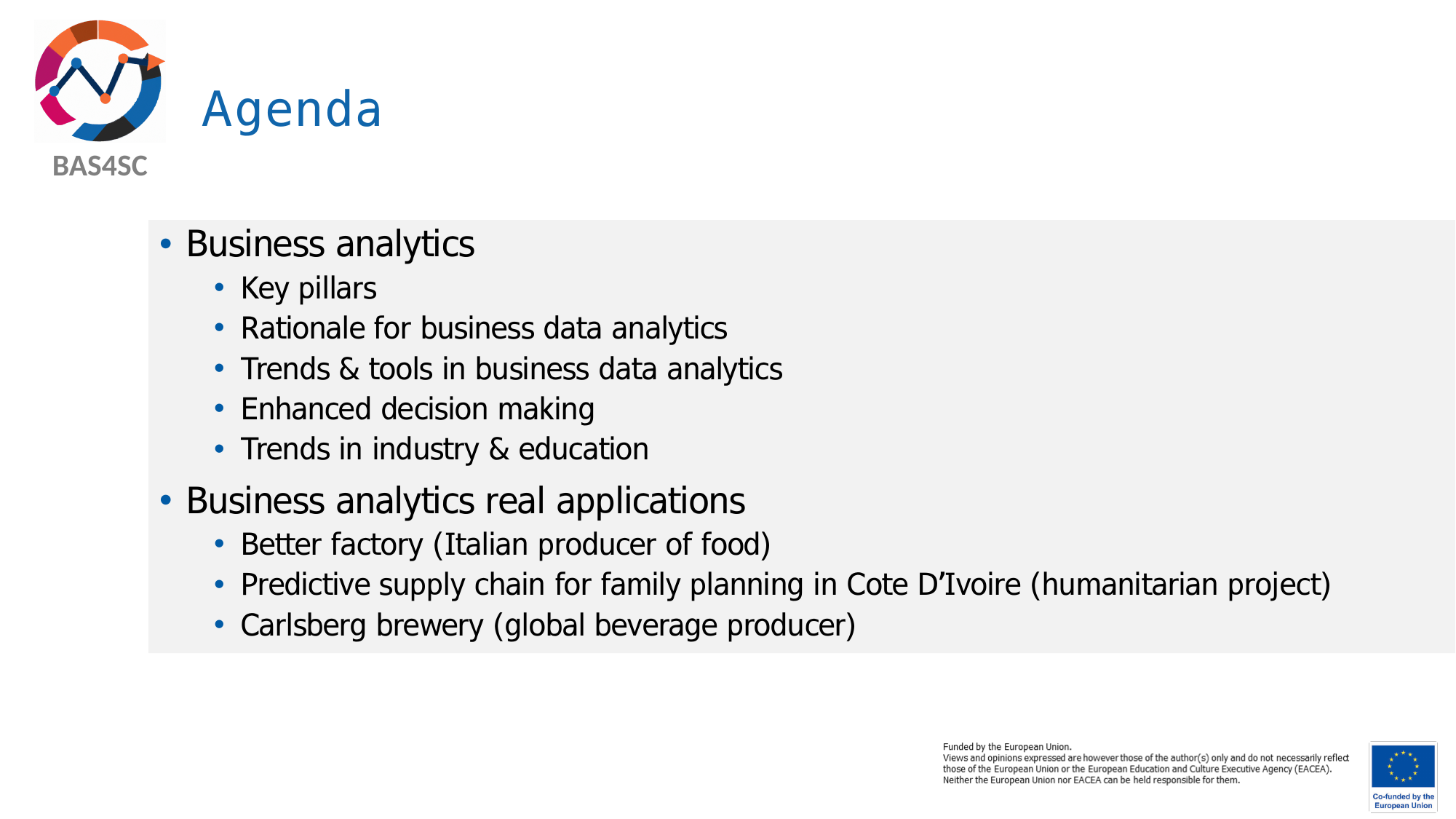

# Agenda
Business analytics
Key pillars
Rationale for business data analytics
Trends & tools in business data analytics
Enhanced decision making
Trends in industry & education
Business analytics real applications
Better factory (Italian producer of food)
Predictive supply chain for family planning in Cote D’Ivoire (humanitarian project)
Carlsberg brewery (global beverage producer)